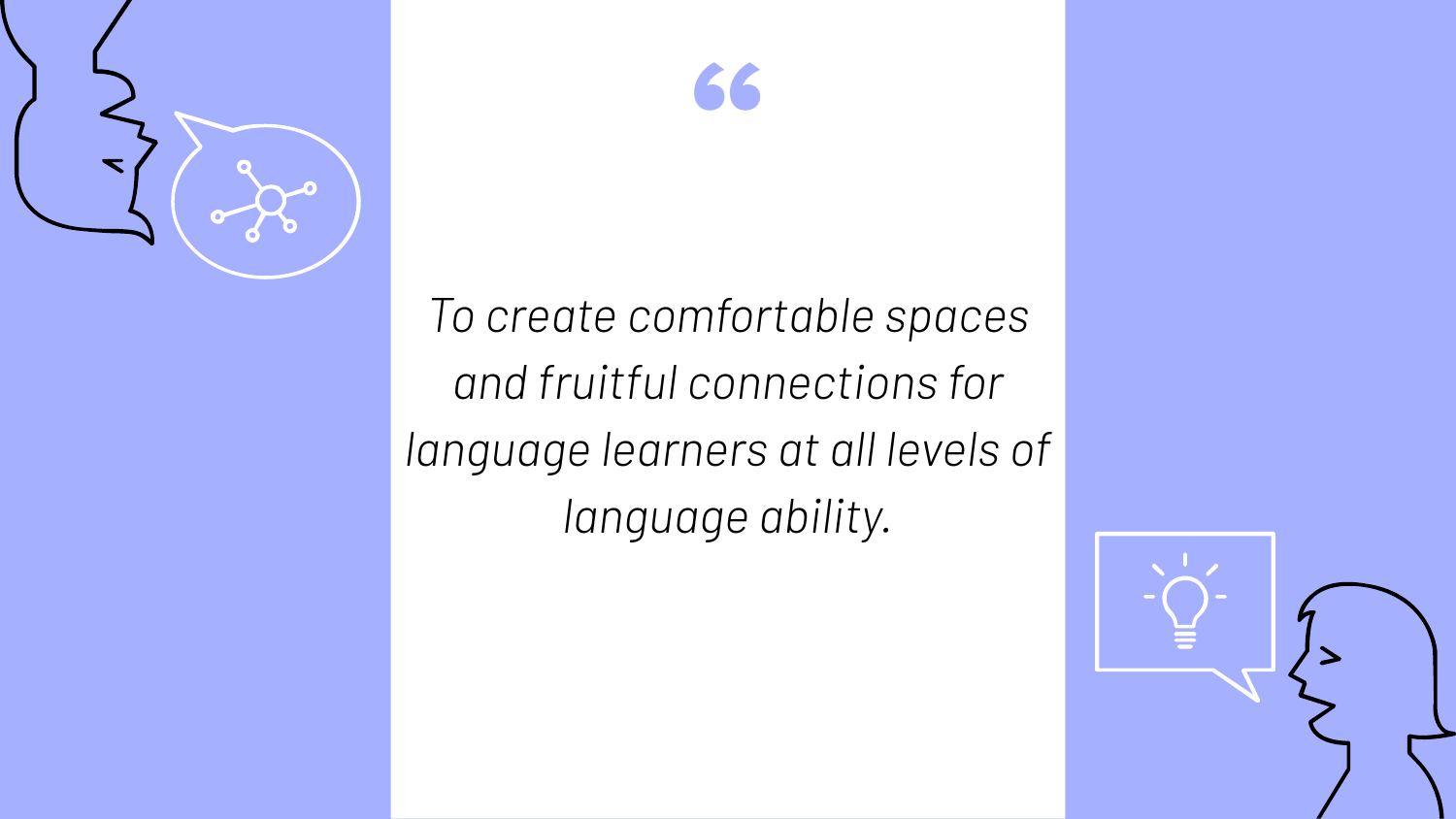

To create comfortable spaces and fruitful connections for language learners at all levels of language ability.
2